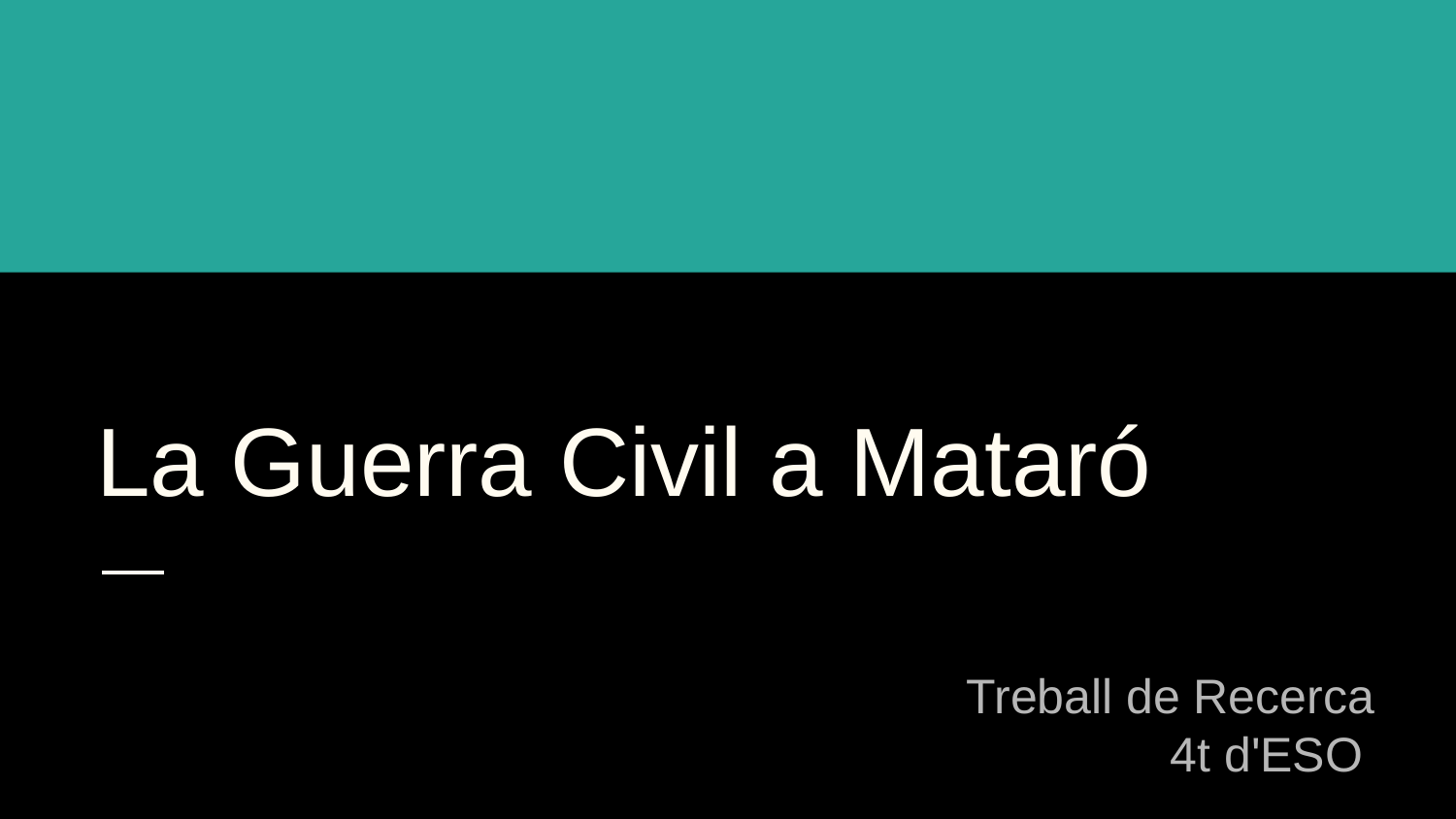

# La Guerra Civil a Mataró

    Treball de Recerca
                   4t d'ESO